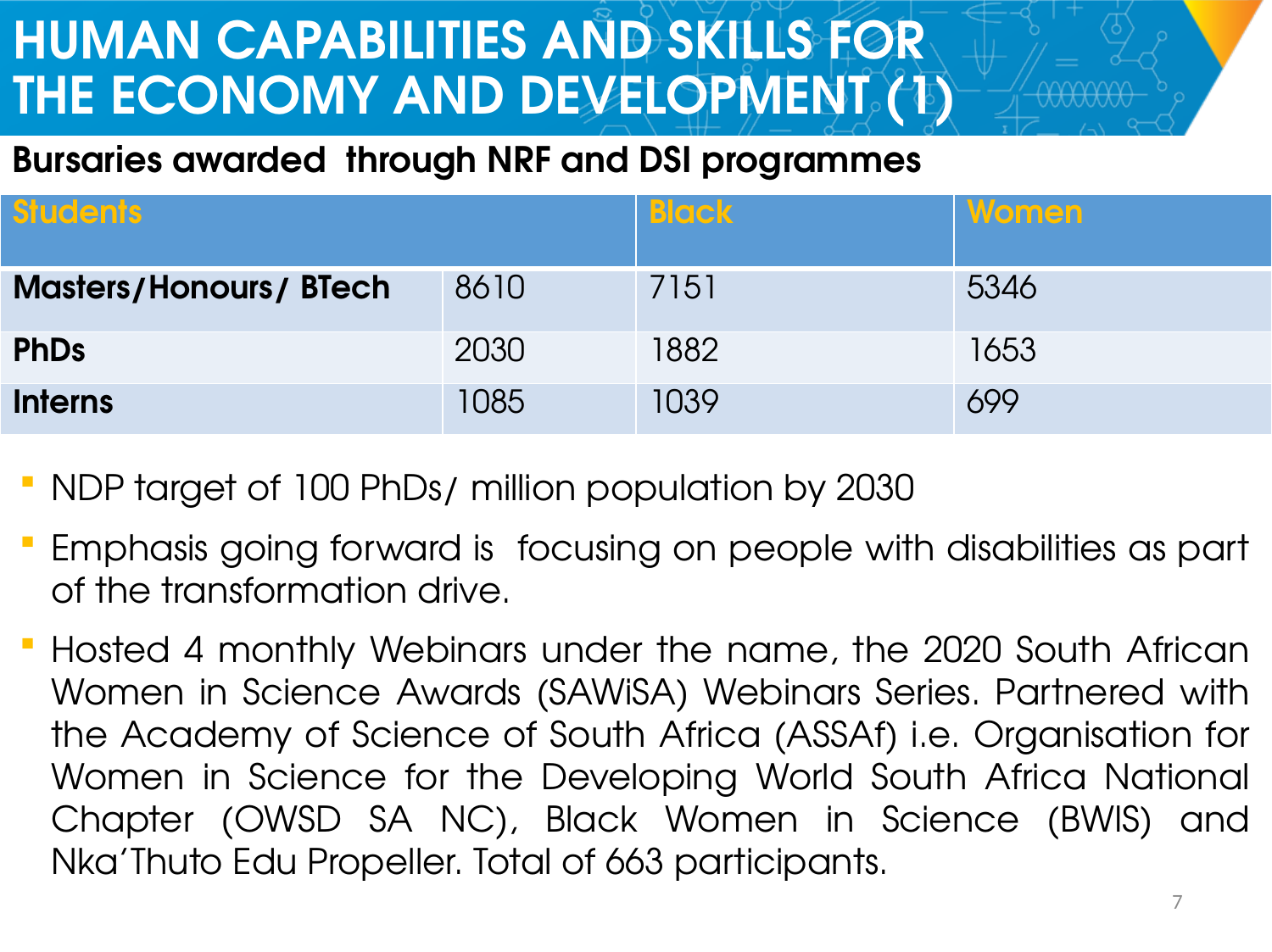

# HUMAN CAPABILITIES AND SKILLS FOR THE ECONOMY AND DEVELOPMENT (1)
Bursaries awarded  through NRF and DSI programmes
| Students |  | Black | Women |
| --- | --- | --- | --- |
| Masters/Honours/ BTech | 8610 | 7151 | 5346 |
| PhDs | 2030 | 1882 | 1653 |
| Interns | 1085 | 1039 | 699 |
NDP target of 100 PhDs/ million population by 2030
Emphasis going forward is  focusing on people with disabilities as part of the transformation drive.
Hosted 4 monthly Webinars under the name, the 2020 South African Women in Science Awards (SAWiSA) Webinars Series. Partnered with the Academy of Science of South Africa (ASSAf) i.e. Organisation for Women in Science for the Developing World South Africa National Chapter (OWSD SA NC), Black Women in Science (BWIS) and Nka’Thuto Edu Propeller. Total of 663 participants.

7